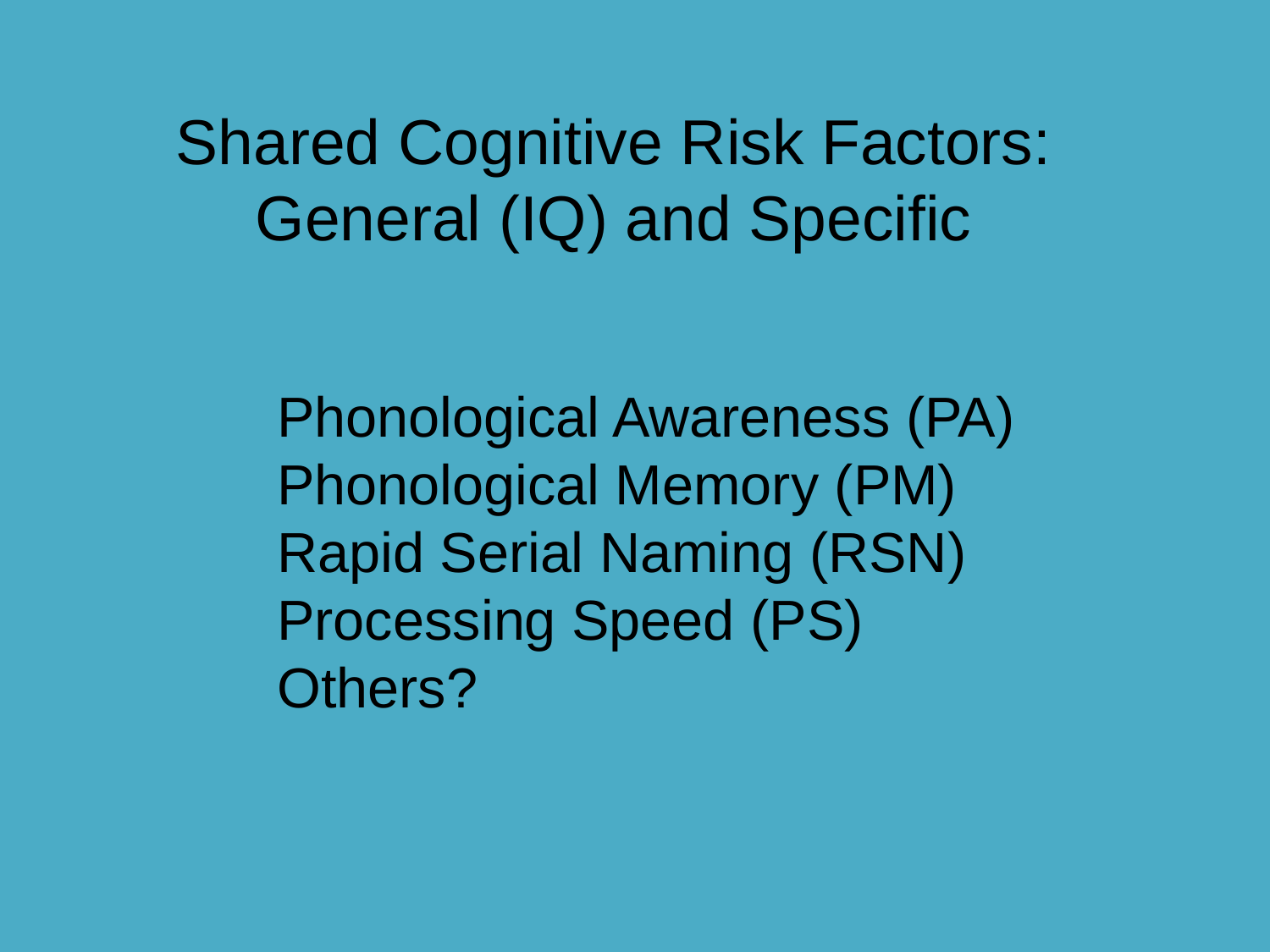

Shared Cognitive Risk Factors:
General (IQ) and Specific

	Phonological Awareness (PA)
	Phonological Memory (PM)
	Rapid Serial Naming (RSN)
	Processing Speed (PS)
	Others?